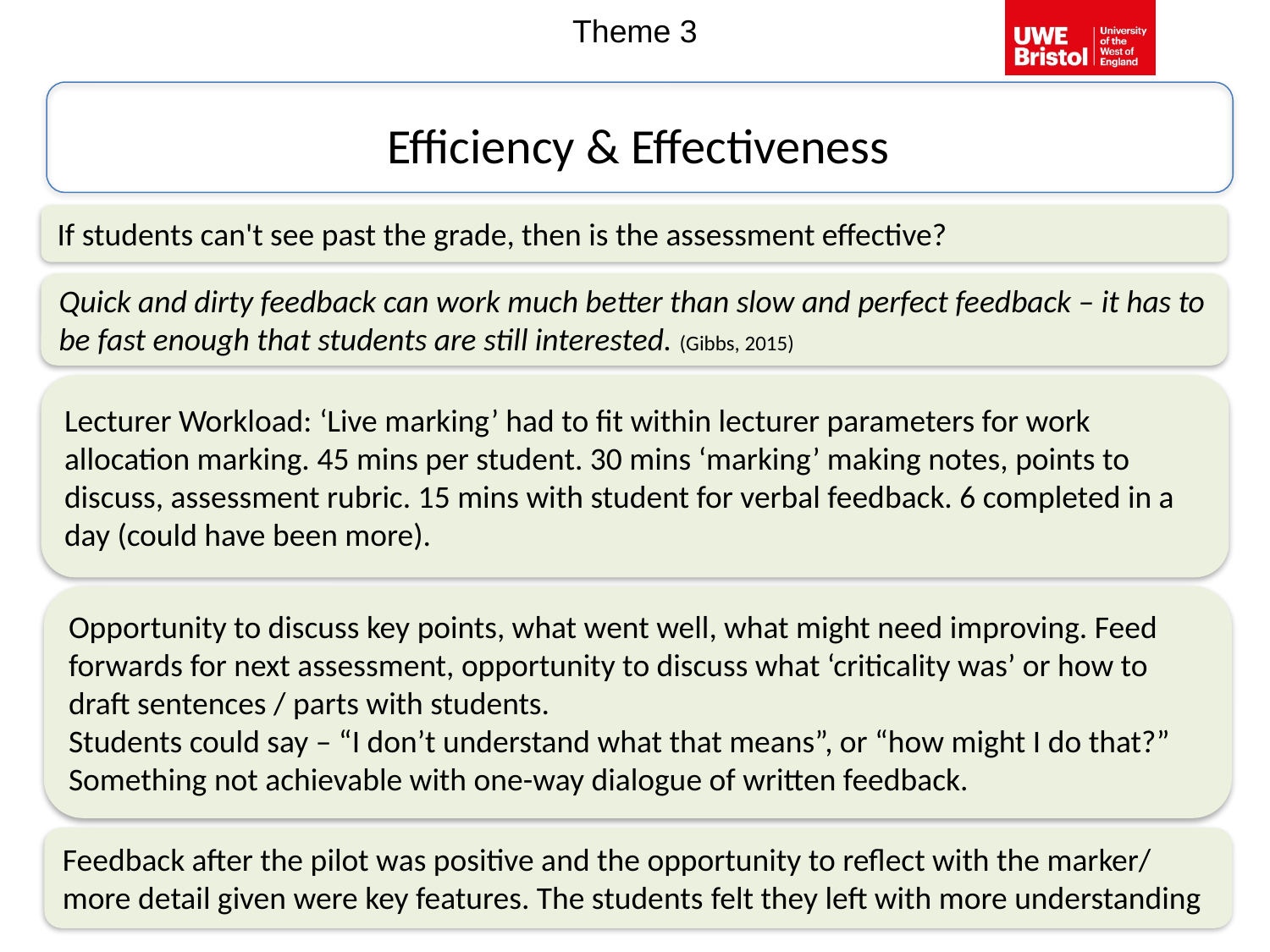

# Theme 3

Efficiency & Effectiveness
If students can't see past the grade, then is the assessment effective?
Quick and dirty feedback can work much better than slow and perfect feedback – it has to be fast enough that students are still interested. (Gibbs, 2015)
Lecturer Workload: ‘Live marking’ had to fit within lecturer parameters for work allocation marking. 45 mins per student. 30 mins ‘marking’ making notes, points to discuss, assessment rubric. 15 mins with student for verbal feedback. 6 completed in a day (could have been more).
Opportunity to discuss key points, what went well, what might need improving. Feed forwards for next assessment, opportunity to discuss what ‘criticality was’ or how to draft sentences / parts with students.
Students could say – “I don’t understand what that means”, or “how might I do that?” Something not achievable with one-way dialogue of written feedback.
Feedback after the pilot was positive and the opportunity to reflect with the marker/ more detail given were key features. The students felt they left with more understanding